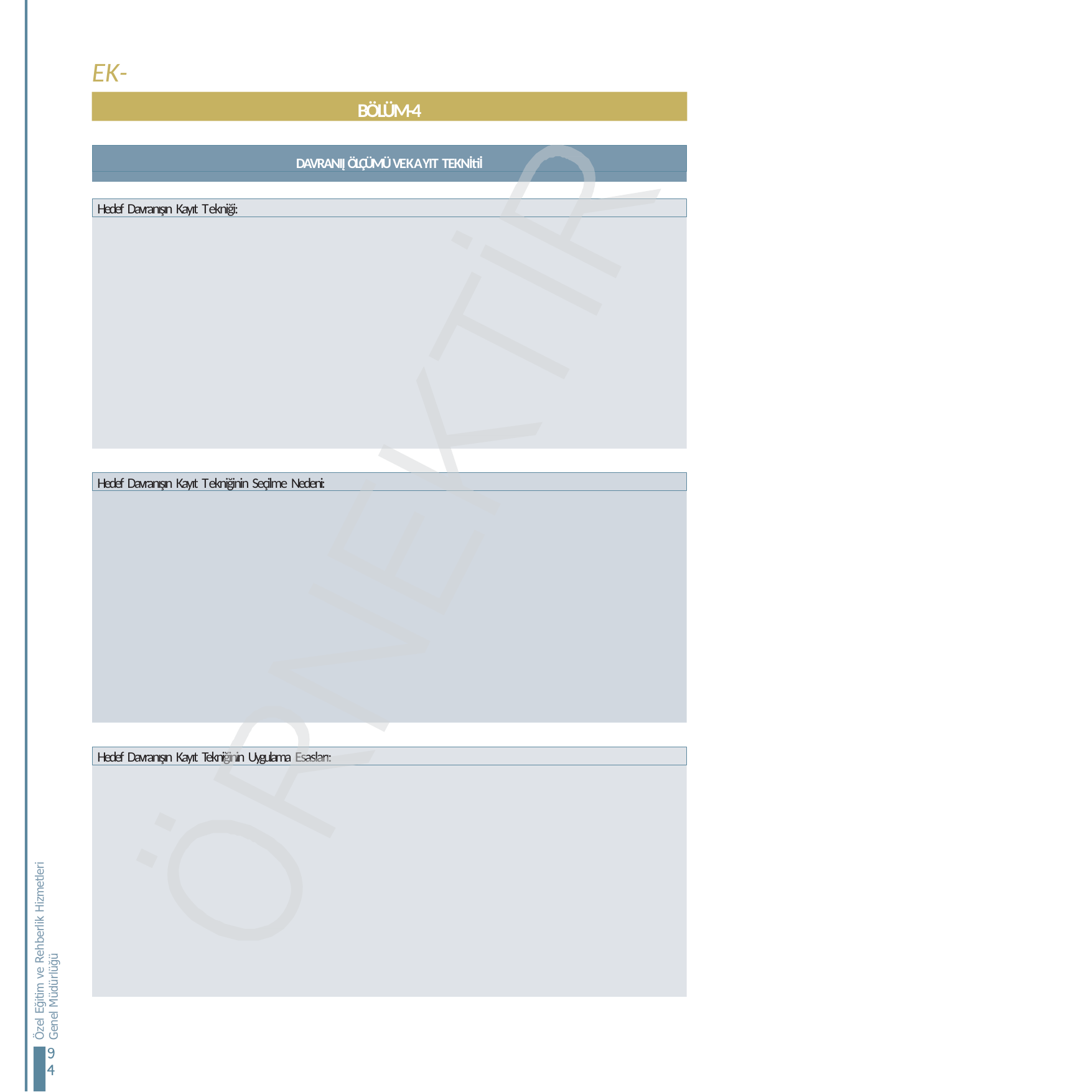

EK-12
BÖLÜM-4

DAVRANIĮ ÖLÇÜMÜ VE KAYIT TEKNİtiİ

Hedef Davranışın Kayıt Tekniği:

Hedef Davranışın Kayıt Tekniğinin Seçilme Nedeni:

Hedef Davranışın Kayıt Tekniğinin  Uygulama Esasları:
Özel Eğitim ve Rehberlik Hizmetleri Genel Müdürlüğü
94